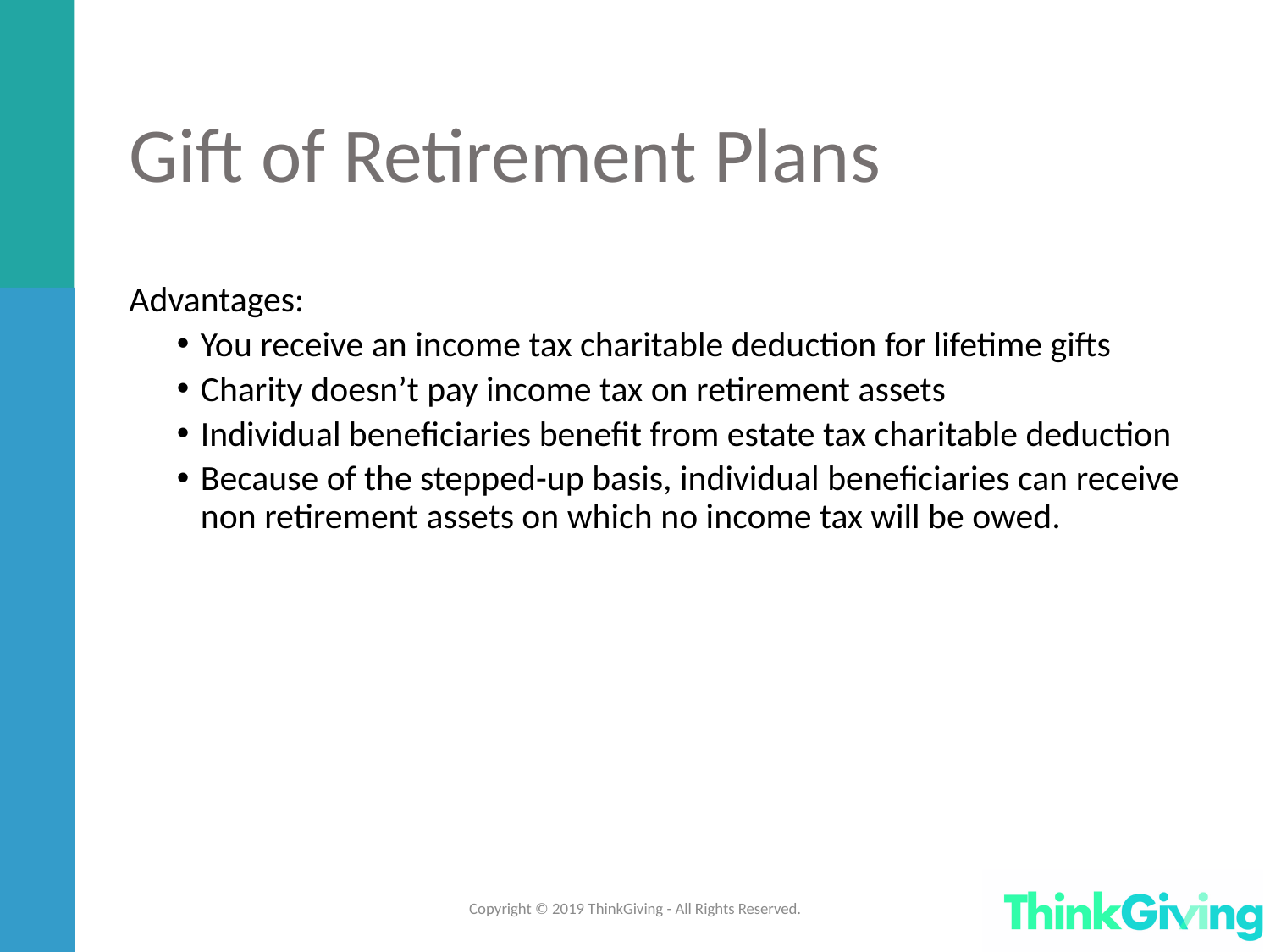

Gift of Retirement Plans
Advantages:
You receive an income tax charitable deduction for lifetime gifts
Charity doesn’t pay income tax on retirement assets
Individual beneficiaries benefit from estate tax charitable deduction
Because of the stepped-up basis, individual beneficiaries can receive non retirement assets on which no income tax will be owed.

Copyright © 2019 ThinkGiving - All Rights Reserved.